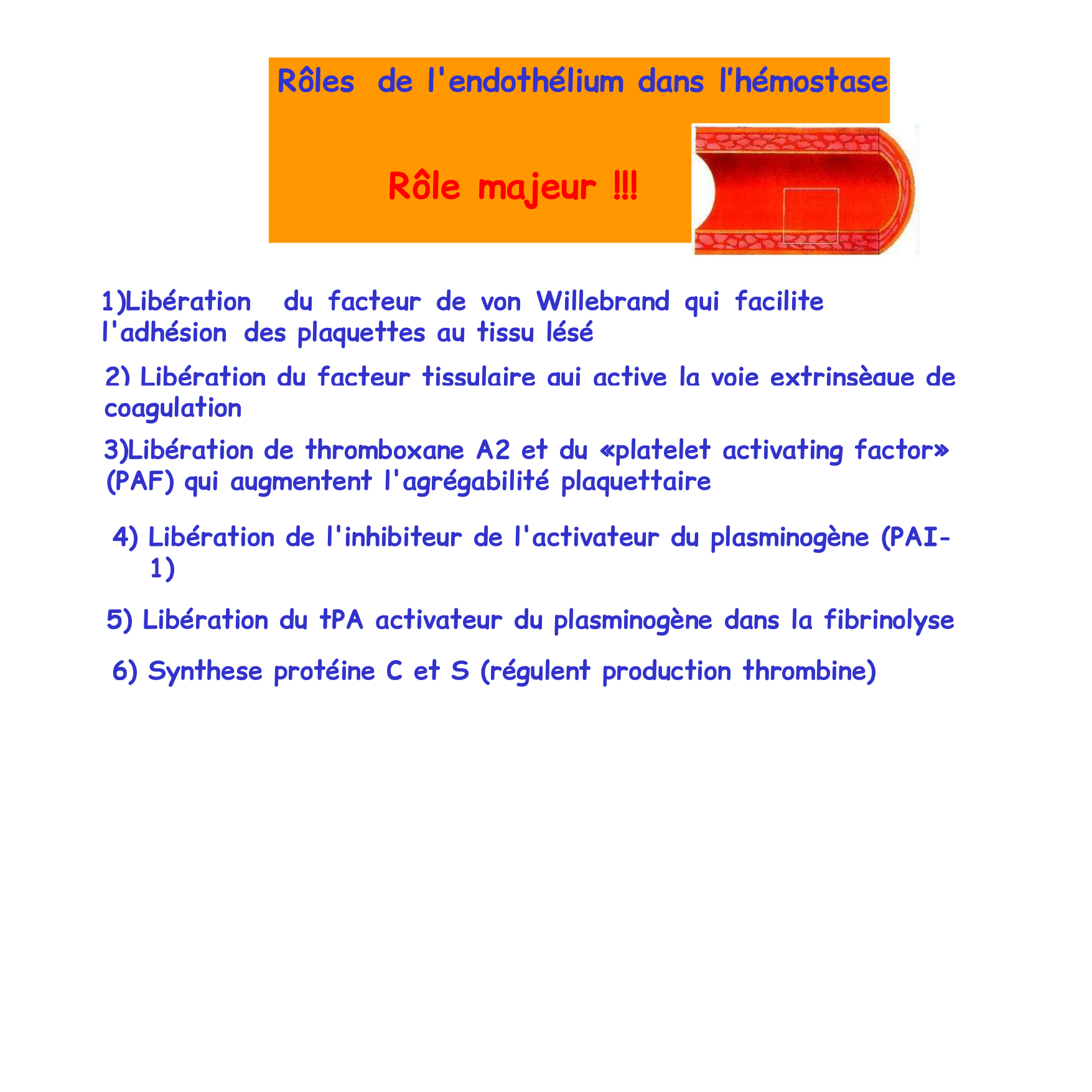

# Rôles	de	l'endothélium	dans	l’hémostase

Rôle	majeur	!!!
Libération	du	facteur	de	von	Willebrand	qui	facilite	l'adhésion  des plaquettes au tissu lésé
Libération du facteur tissulaire qui active la voie extrinsèque de la
coagulation
Libération de thromboxane A2 et du «platelet activating factor»  (PAF) qui augmentent l'agrégabilité plaquettaire
Libération de l'inhibiteur de l'activateur du plasminogène (PAI-1)
Libération du tPA activateur du plasminogène dans la fibrinolyse
Synthese protéine C et S (régulent production thrombine)